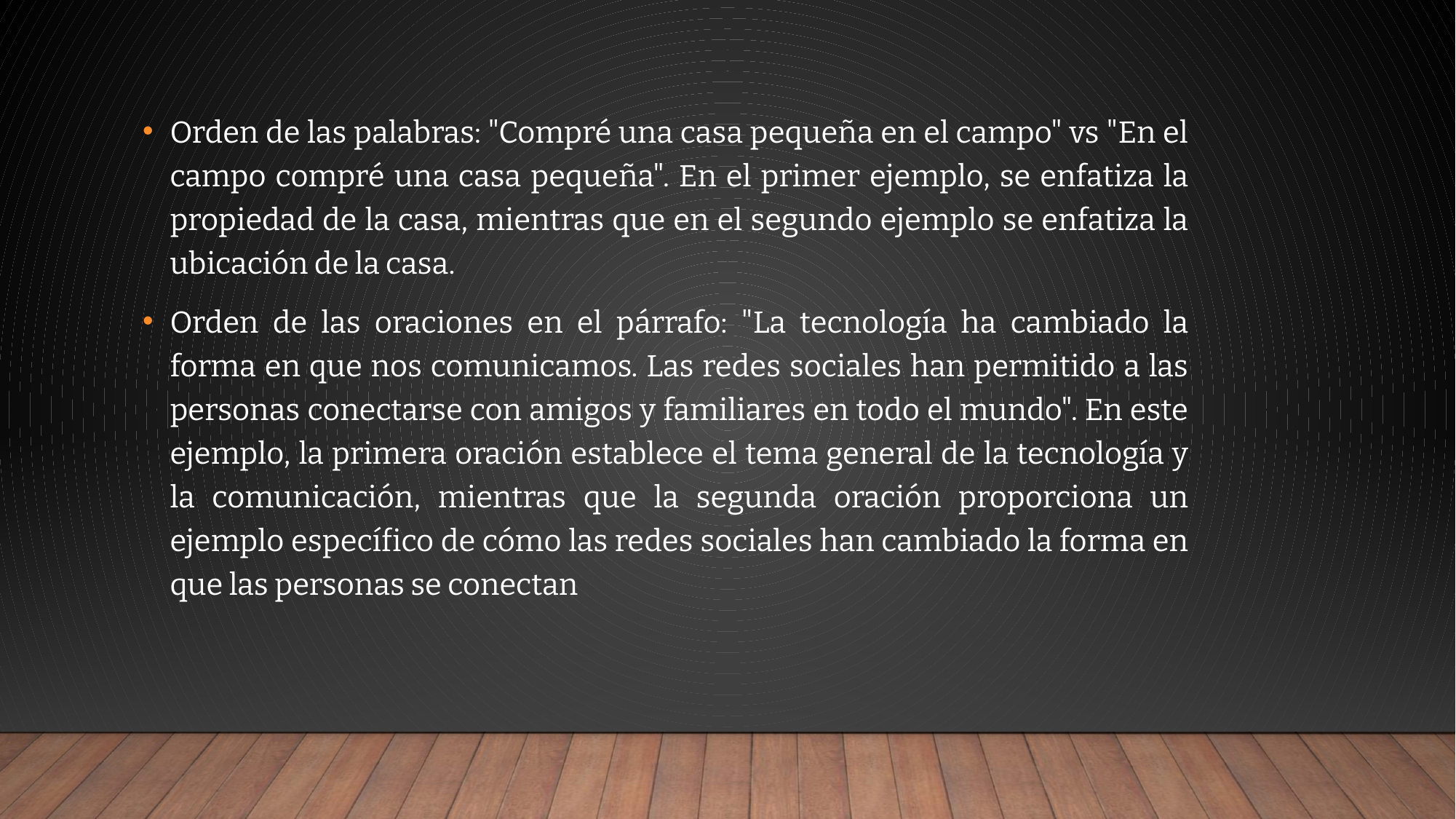

Orden de las palabras: "Compré una casa pequeña en el campo" vs "En el campo compré una casa pequeña". En el primer ejemplo, se enfatiza la propiedad de la casa, mientras que en el segundo ejemplo se enfatiza la ubicación de la casa.
Orden de las oraciones en el párrafo: "La tecnología ha cambiado la forma en que nos comunicamos. Las redes sociales han permitido a las personas conectarse con amigos y familiares en todo el mundo". En este ejemplo, la primera oración establece el tema general de la tecnología y la comunicación, mientras que la segunda oración proporciona un ejemplo específico de cómo las redes sociales han cambiado la forma en que las personas se conectan